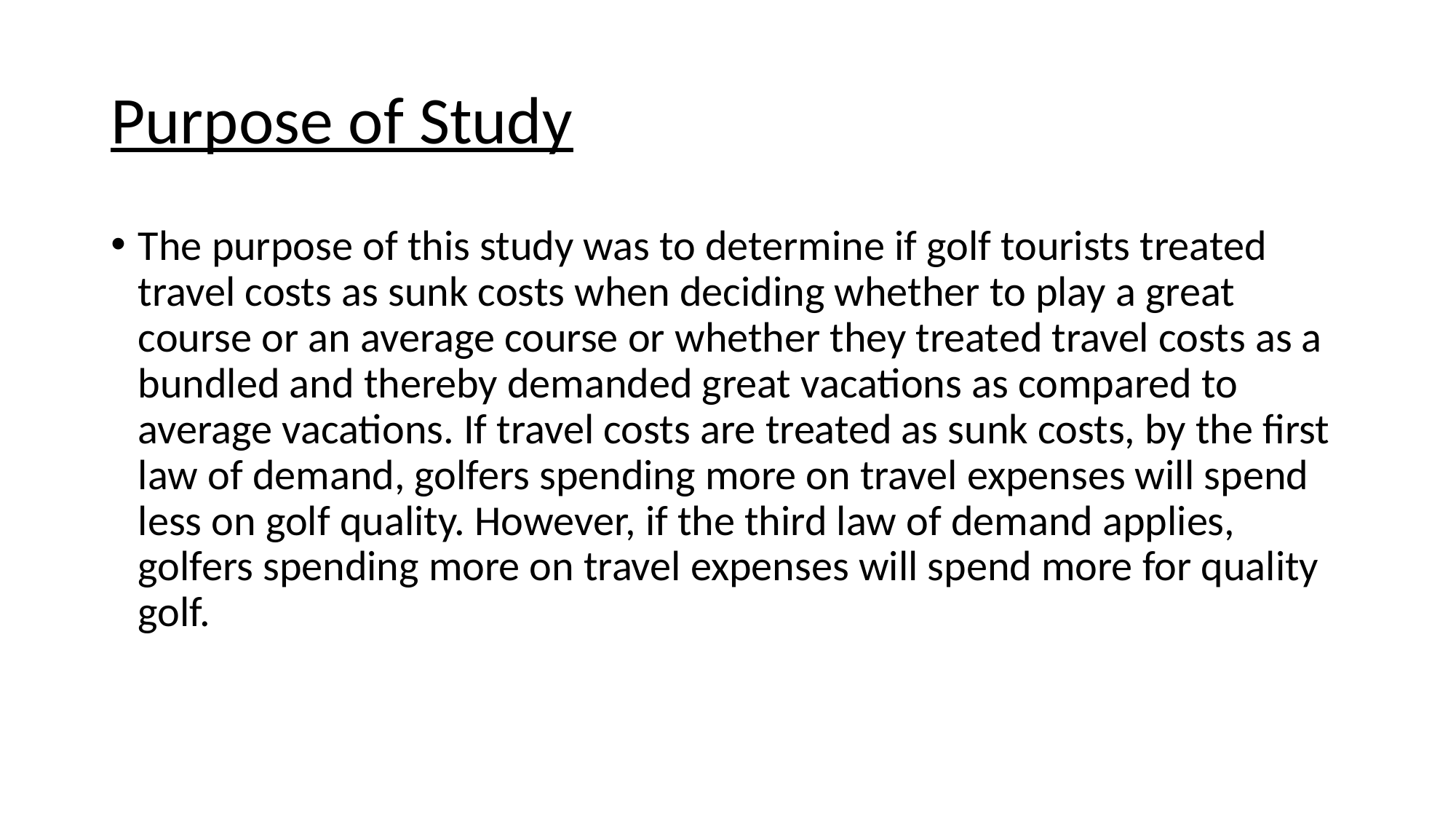

# Purpose of Study
The purpose of this study was to determine if golf tourists treated travel costs as sunk costs when deciding whether to play a great course or an average course or whether they treated travel costs as a bundled and thereby demanded great vacations as compared to average vacations. If travel costs are treated as sunk costs, by the first law of demand, golfers spending more on travel expenses will spend less on golf quality. However, if the third law of demand applies, golfers spending more on travel expenses will spend more for quality golf.